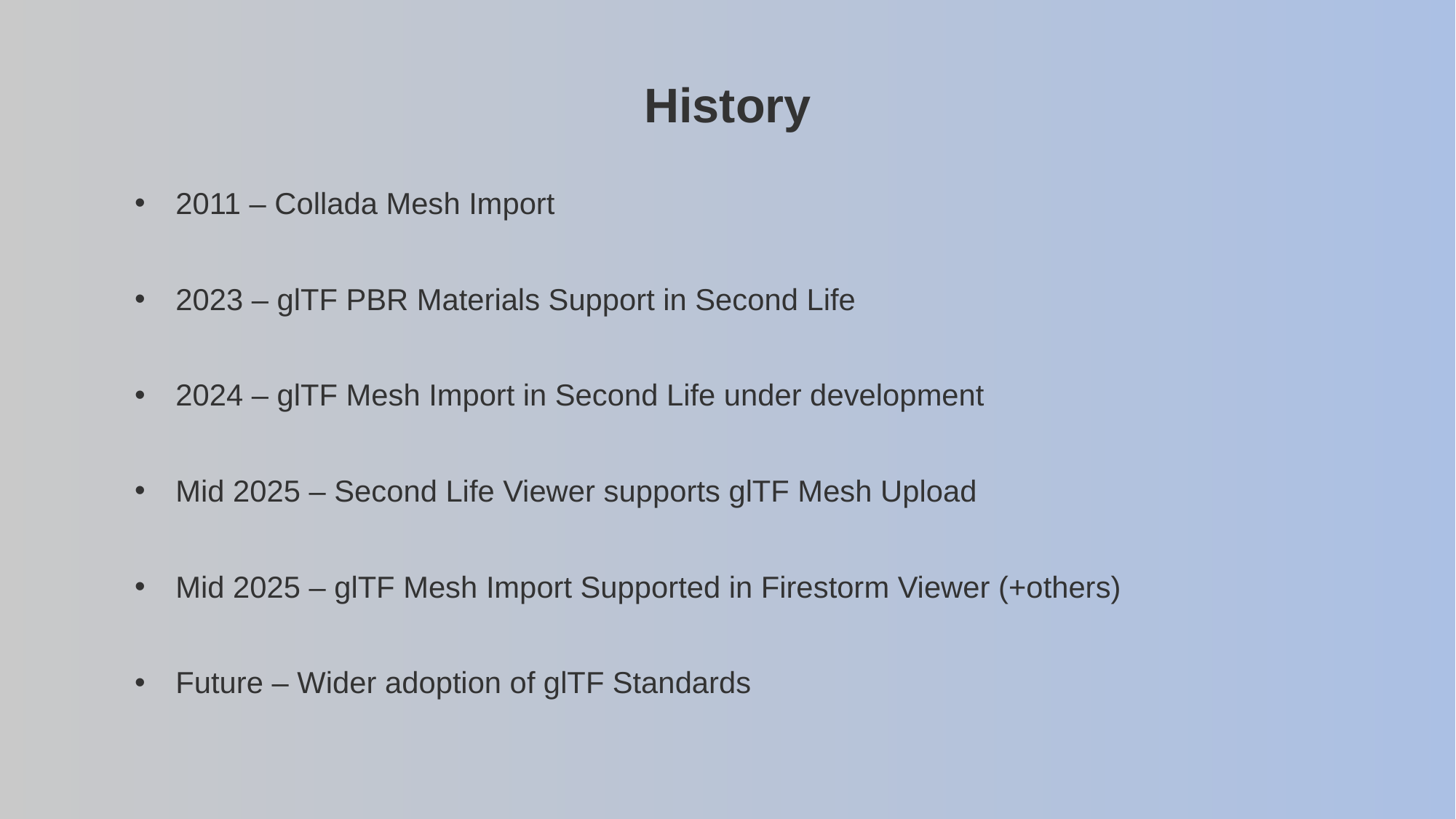

# History
2011 – Collada Mesh Import

2023 – glTF PBR Materials Support in Second Life

2024 – glTF Mesh Import in Second Life under development

Mid 2025 – Second Life Viewer supports glTF Mesh Upload

Mid 2025 – glTF Mesh Import Supported in Firestorm Viewer (+others)

Future – Wider adoption of glTF Standards